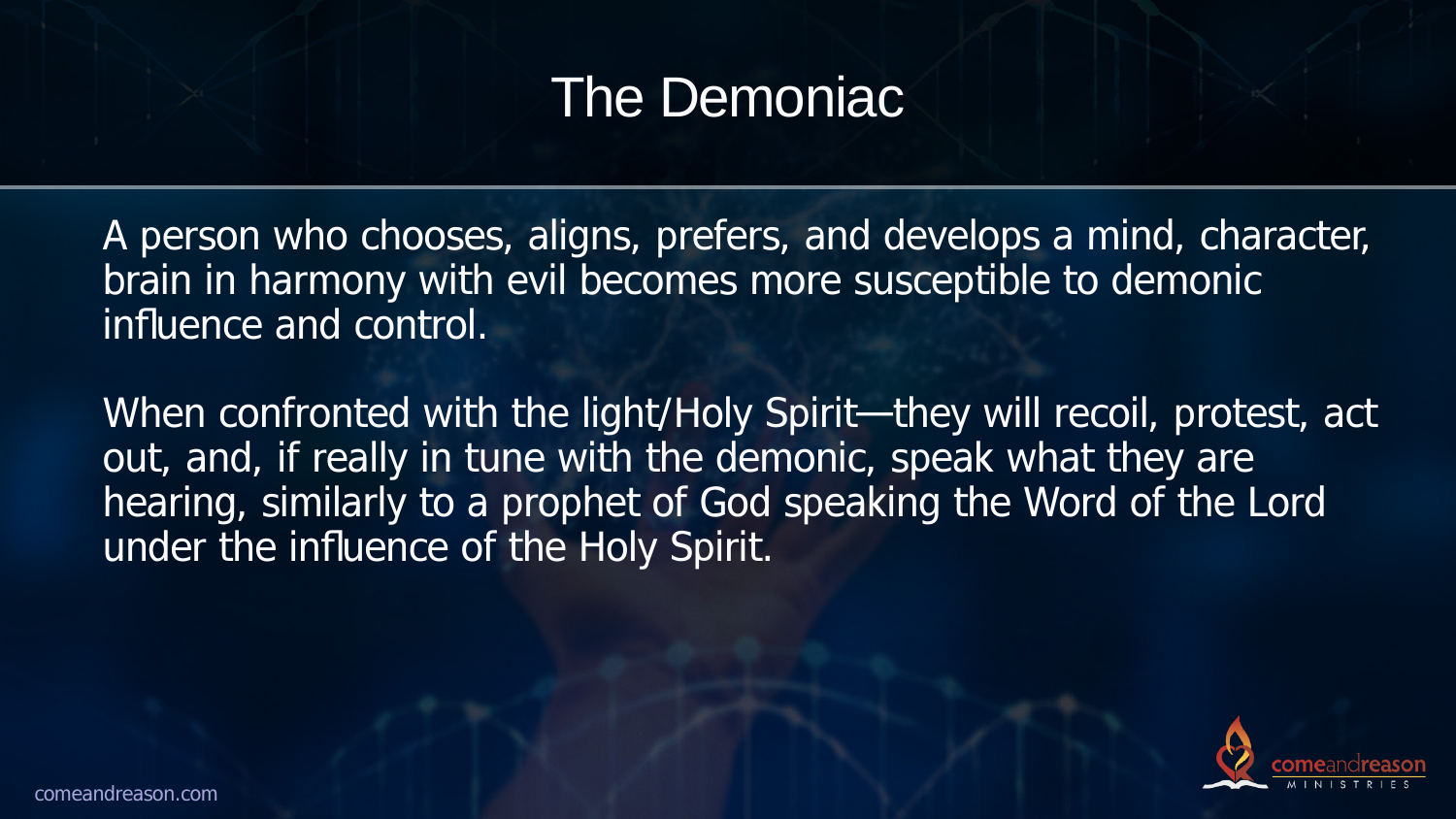

# The Demoniac
A person who chooses, aligns, prefers, and develops a mind, character, brain in harmony with evil becomes more susceptible to demonic influence and control.

When confronted with the light/Holy Spirit—they will recoil, protest, act out, and, if really in tune with the demonic, speak what they are hearing, similarly to a prophet of God speaking the Word of the Lord under the influence of the Holy Spirit.